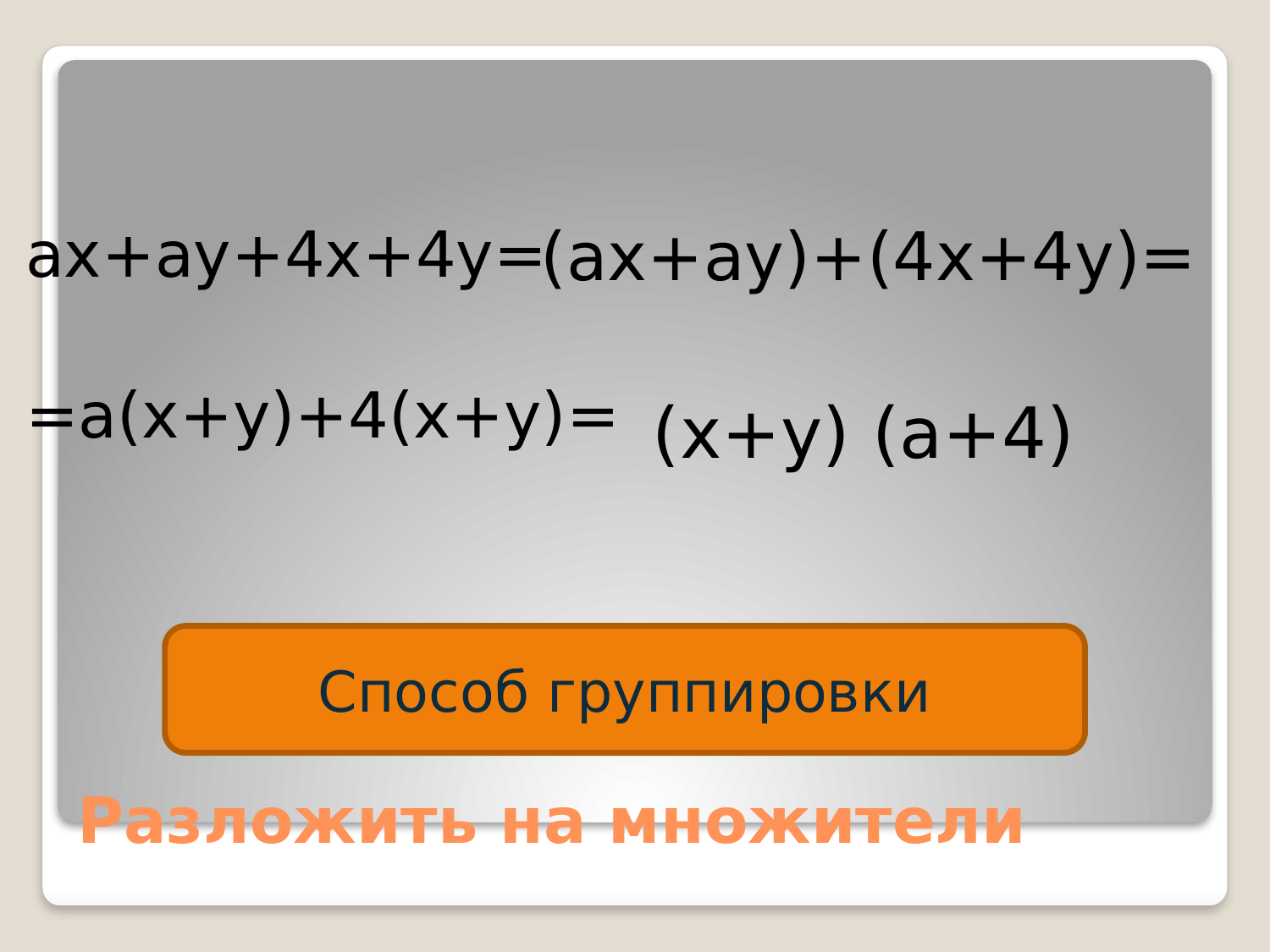

ax+ay+4x+4y=

=a(x+y)+4(x+y)=
(ax+ay)+(4x+4y)=

     (x+y) (a+4)
Способ группировки
# Разложить на множители